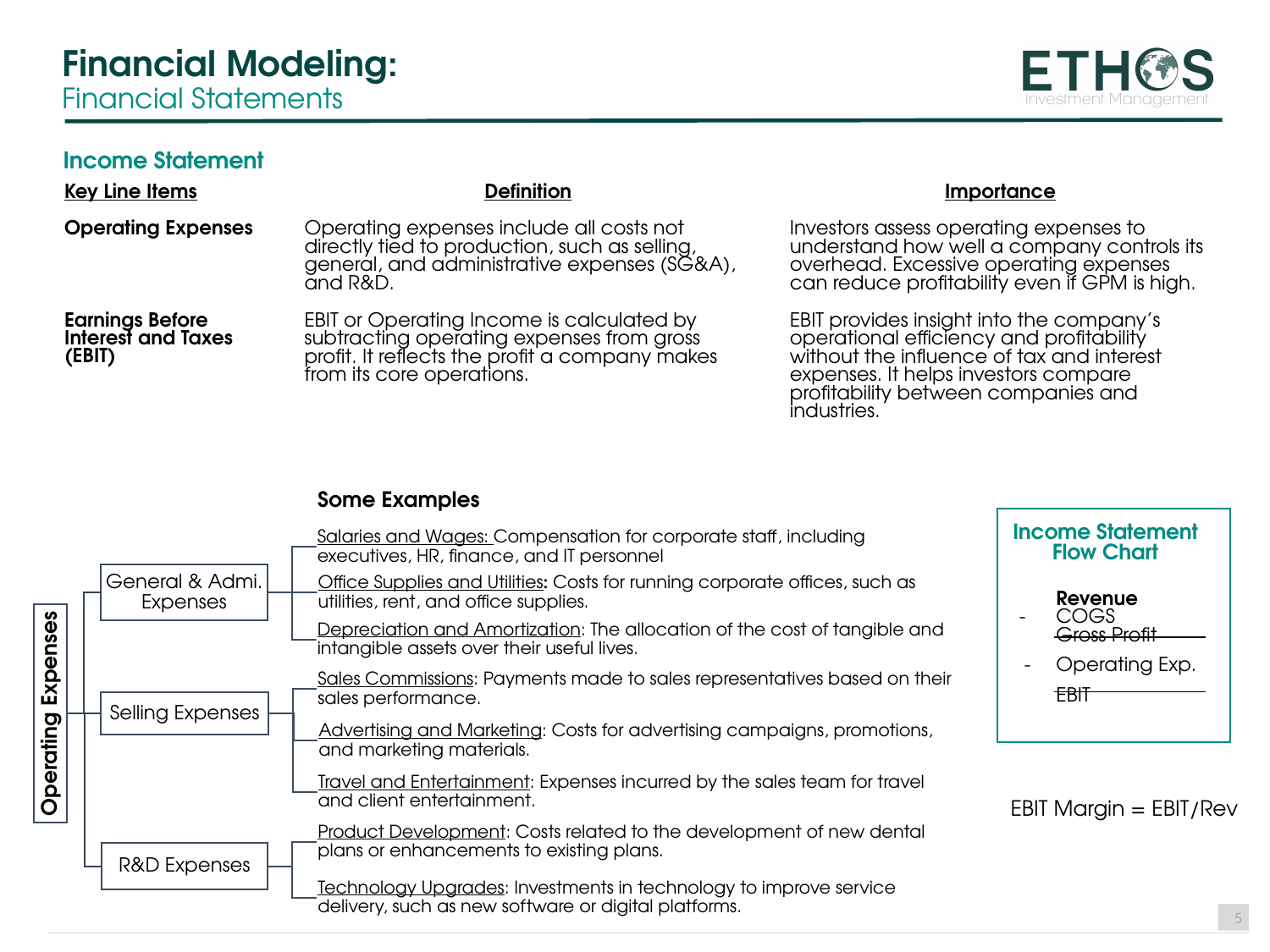

# Financial Modeling: Financial Statements
Income Statement

| Key Line Items | Definition | Importance |
| --- | --- | --- |
| Operating Expenses | Operating expenses include all costs not directly tied to production, such as selling, general, and administrative expenses (SG&A), and R&D. | Investors assess operating expenses to understand how well a company controls its overhead. Excessive operating expenses can reduce profitability even if GPM is high. |
| Earnings Before Interest and Taxes (EBIT) | EBIT or Operating Income is calculated by subtracting operating expenses from gross profit. It reflects the profit a company makes from its core operations. | EBIT provides insight into the company’s operational efficiency and profitability without the influence of tax and interest expenses. It helps investors compare profitability between companies and industries. |

Some Examples

Operating Expenses
General & Admi. Expenses
Salaries and Wages: Compensation for corporate staff, including executives, HR, finance, and IT personnel
Office Supplies and Utilities: Costs for running corporate offices, such as utilities, rent, and office supplies.
Depreciation and Amortization: The allocation of the cost of tangible and intangible assets over their useful lives.
Selling Expenses
Sales Commissions: Payments made to sales representatives based on their sales performance.
Advertising and Marketing: Costs for advertising campaigns, promotions, and marketing materials.
Travel and Entertainment: Expenses incurred by the sales team for travel and client entertainment.
R&D Expenses
Product Development: Costs related to the development of new dental plans or enhancements to existing plans.
Technology Upgrades: Investments in technology to improve service delivery, such as new software or digital platforms.
| Income Statement Flow Chart |
| --- |
|  | Revenue |
| --- | --- |
| - | COGS |
|  | Gross Profit |
| - | Operating Exp. |
|  | EBIT |
EBIT Margin = EBIT/Rev
5